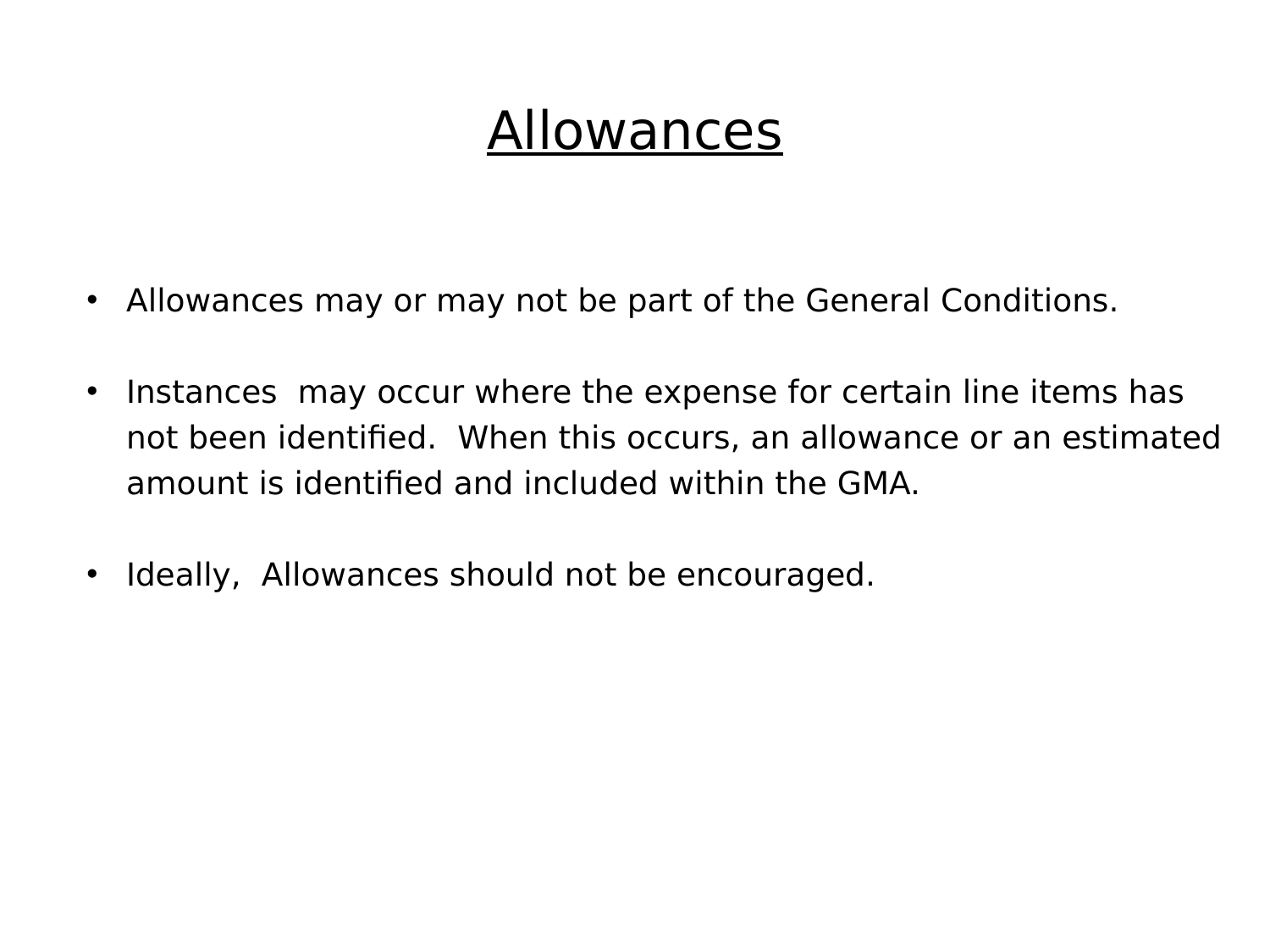

# Allowances

Allowances may or may not be part of the General Conditions.

Instances  may occur where the expense for certain line items has not been identified.  When this occurs, an allowance or an estimated amount is identified and included within the GMA.

Ideally,  Allowances should not be encouraged.